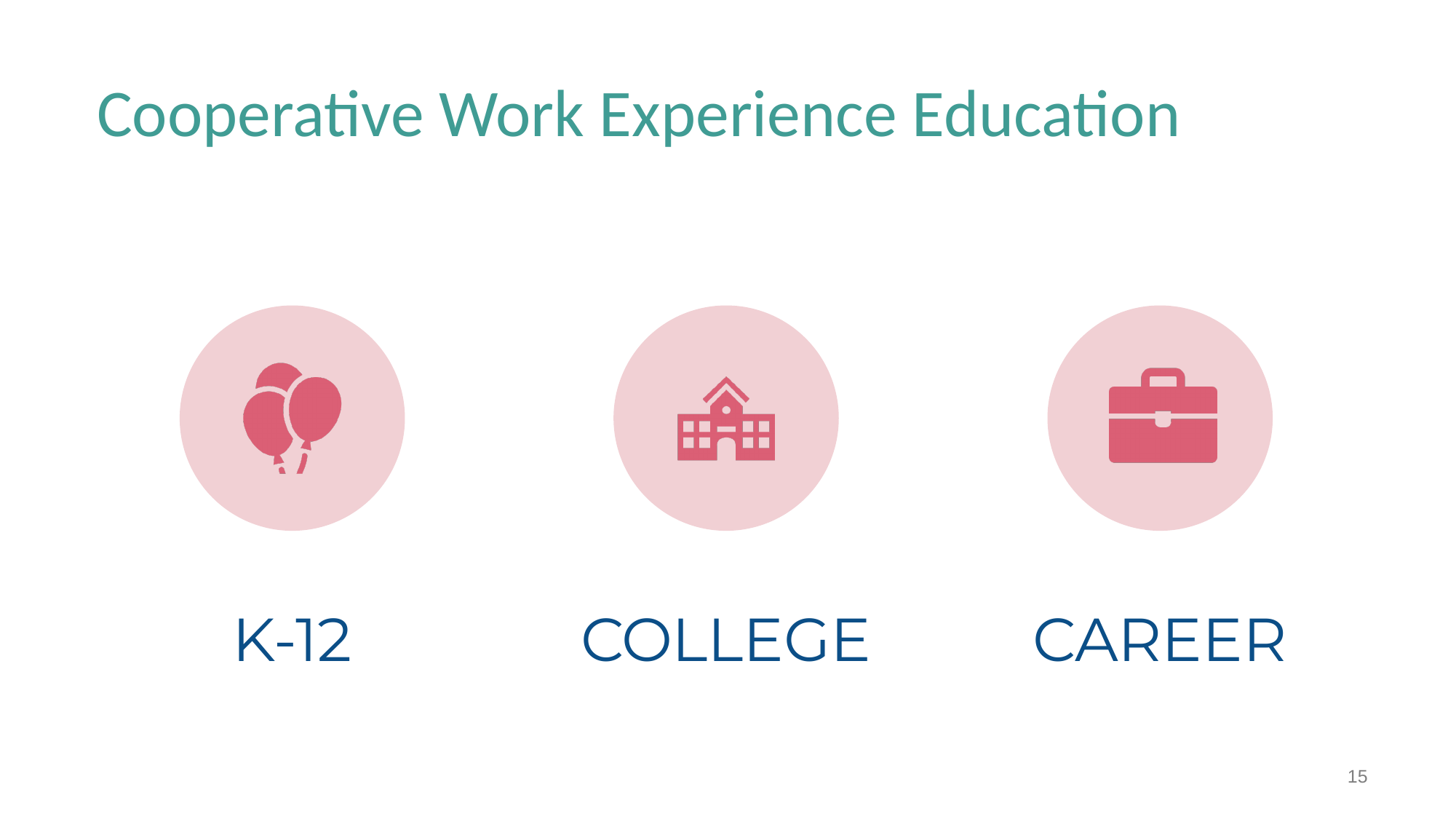

# Cooperative Work Experience Education

K-12

COLLEGE

CAREER
15